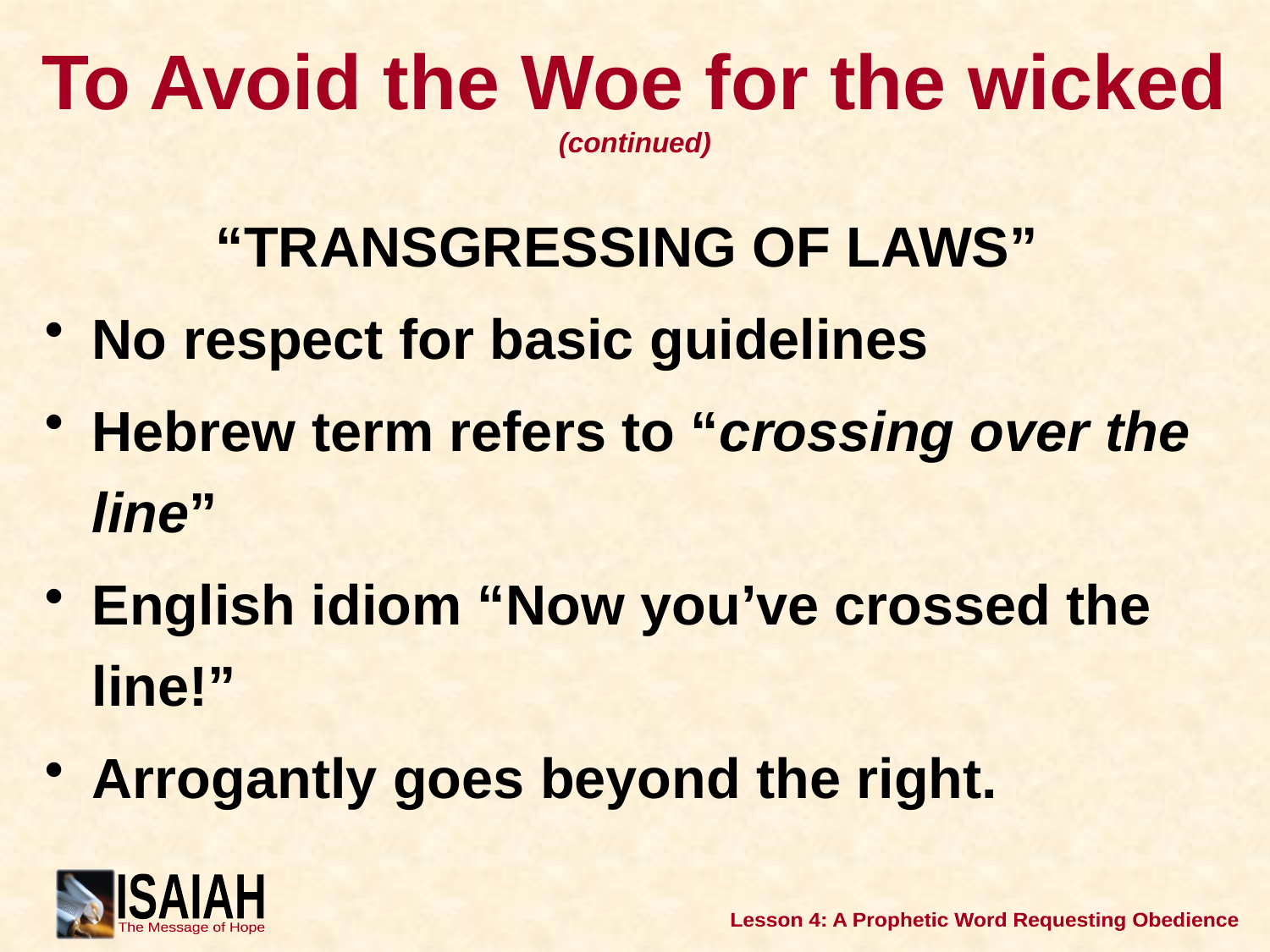

# To Avoid the Woe for the wicked (continued)
“TRANSGRESSING OF LAWS”
No respect for basic guidelines
Hebrew term refers to “crossing over the line”
English idiom “Now you’ve crossed the line!”
Arrogantly goes beyond the right.